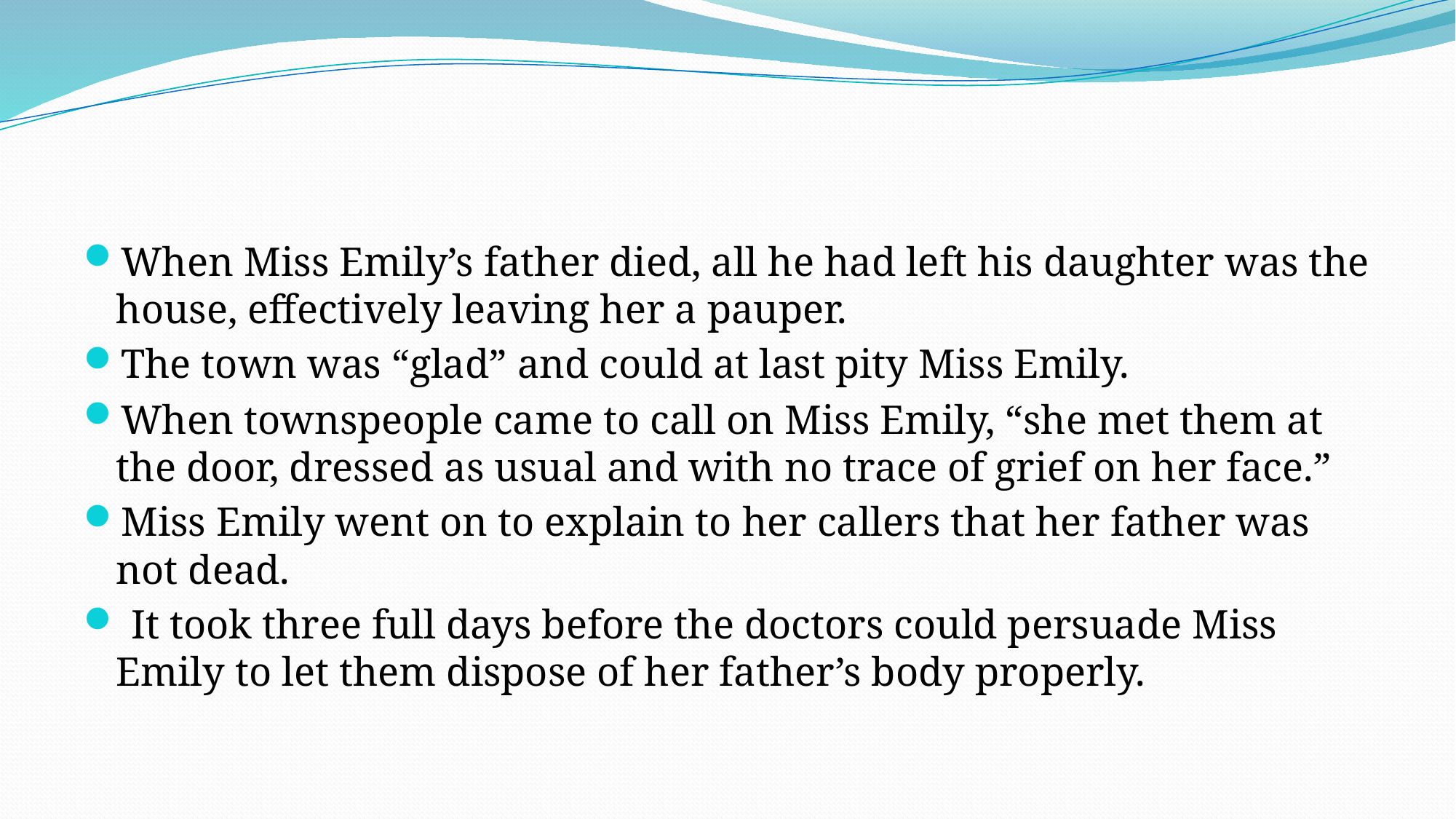

#
When Miss Emily’s father died, all he had left his daughter was the house, effectively leaving her a pauper.
The town was “glad” and could at last pity Miss Emily.
When townspeople came to call on Miss Emily, “she met them at the door, dressed as usual and with no trace of grief on her face.”
Miss Emily went on to explain to her callers that her father was not dead.
 It took three full days before the doctors could persuade Miss Emily to let them dispose of her father’s body properly.